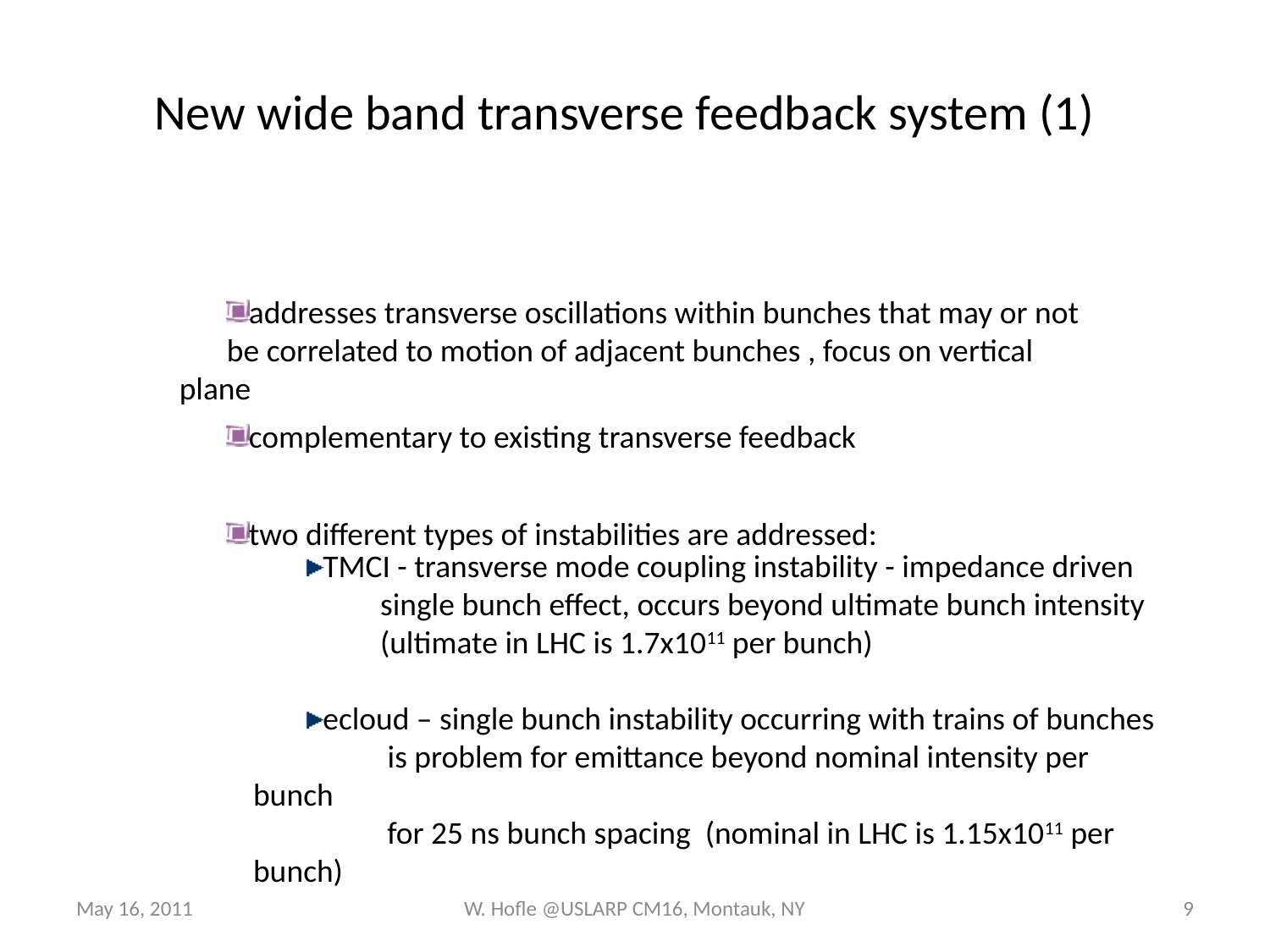

New wide band transverse feedback system (1)
addresses transverse oscillations within bunches that may or not
be correlated to motion of adjacent bunches , focus on vertical plane
complementary to existing transverse feedback

two different types of instabilities are addressed:
TMCI - transverse mode coupling instability - impedance driven
	single bunch effect, occurs beyond ultimate bunch intensity
	(ultimate in LHC is 1.7x1011 per bunch)

ecloud – single bunch instability occurring with trains of bunches
	 is problem for emittance beyond nominal intensity per bunch
            for 25 ns bunch spacing  (nominal in LHC is 1.15x1011 per bunch)
May 16, 2011
W. Hofle @USLARP CM16, Montauk, NY
9